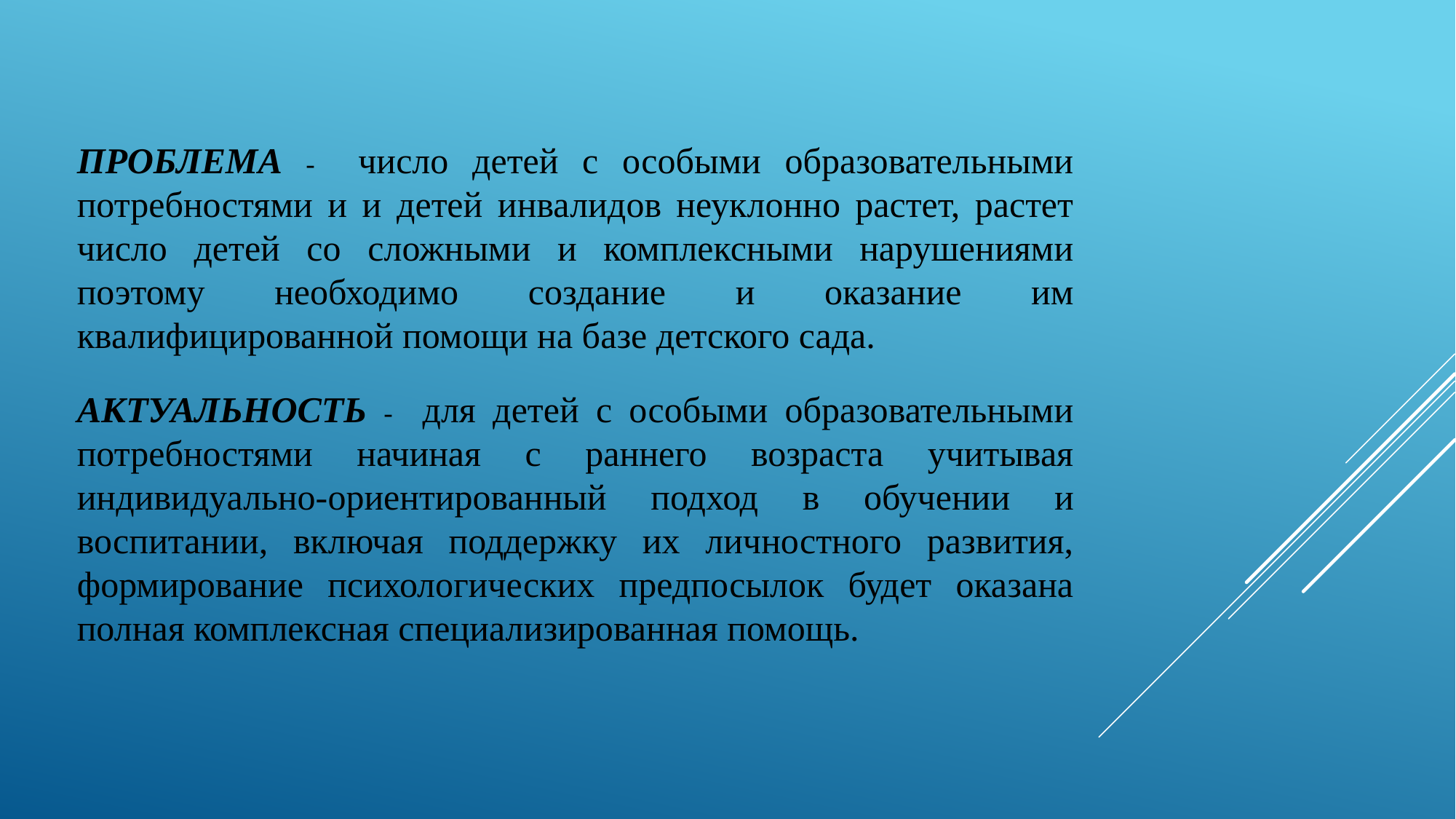

ПРОБЛЕМА -  число детей с особыми образовательными потребностями и и детей инвалидов неуклонно растет, растет число детей со сложными и комплексными нарушениями поэтому необходимо создание и оказание им квалифицированной помощи на базе детского сада.
АКТУАЛЬНОСТЬ -  для детей с особыми образовательными потребностями начиная с раннего возраста учитывая индивидуально-ориентированный подход в обучении и воспитании, включая поддержку их личностного развития, формирование психологических предпосылок будет оказана полная комплексная специализированная помощь.